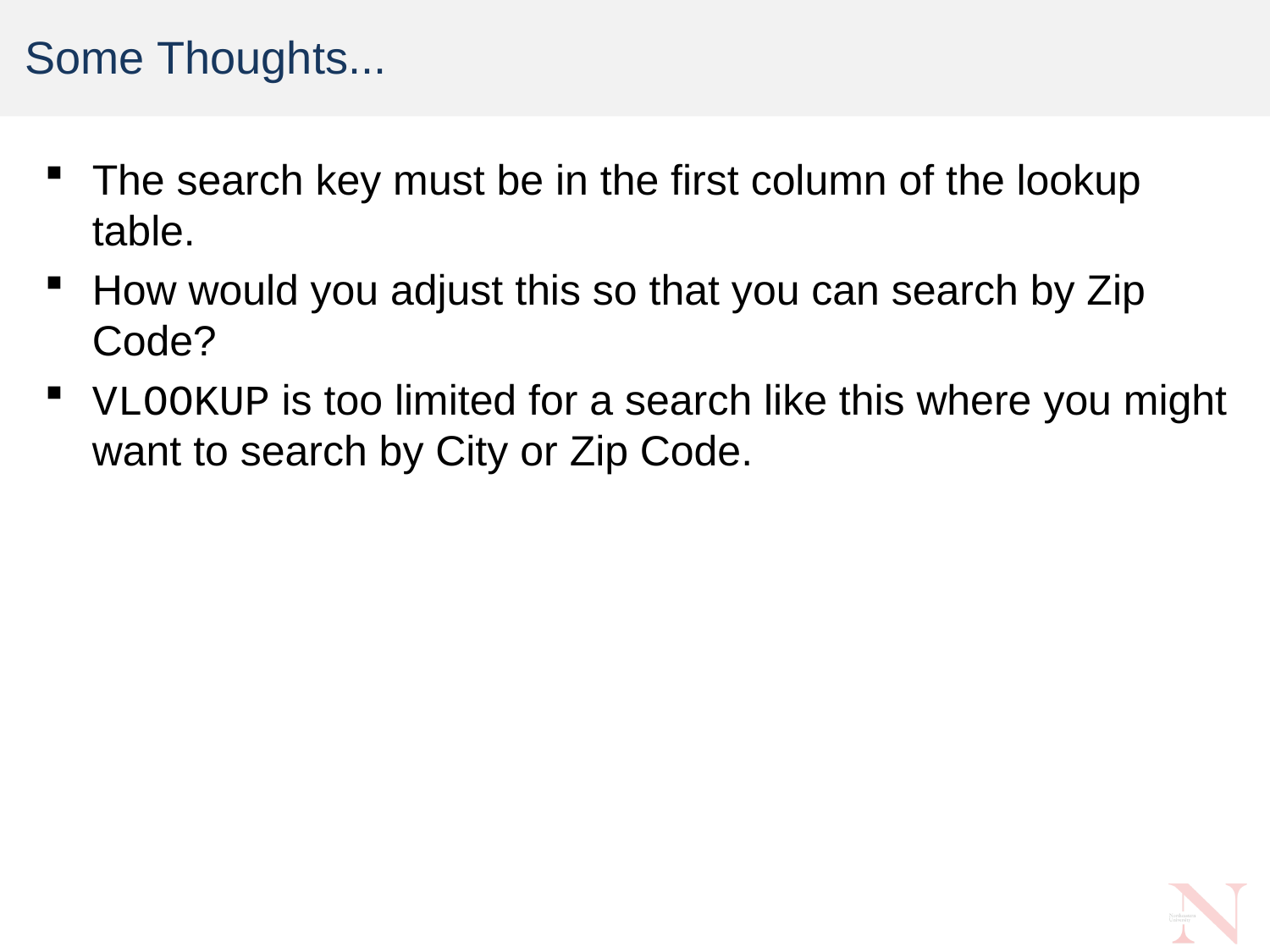

# Some Thoughts...
The search key must be in the first column of the lookup table.
How would you adjust this so that you can search by Zip Code?
VLOOKUP is too limited for a search like this where you might want to search by City or Zip Code.